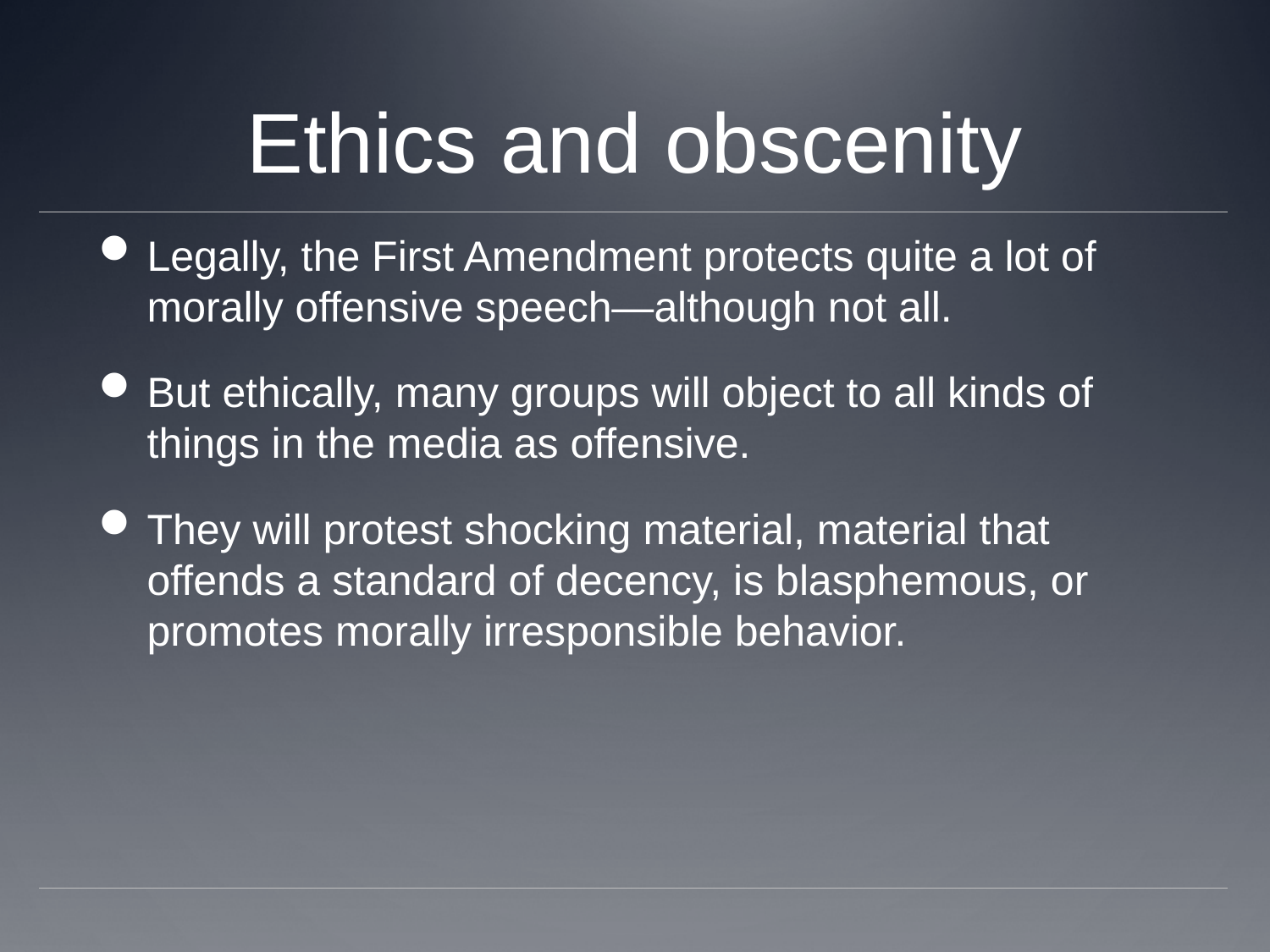

# Ethics and obscenity
Legally, the First Amendment protects quite a lot of morally offensive speech—although not all.
But ethically, many groups will object to all kinds of things in the media as offensive.
They will protest shocking material, material that offends a standard of decency, is blasphemous, or promotes morally irresponsible behavior.